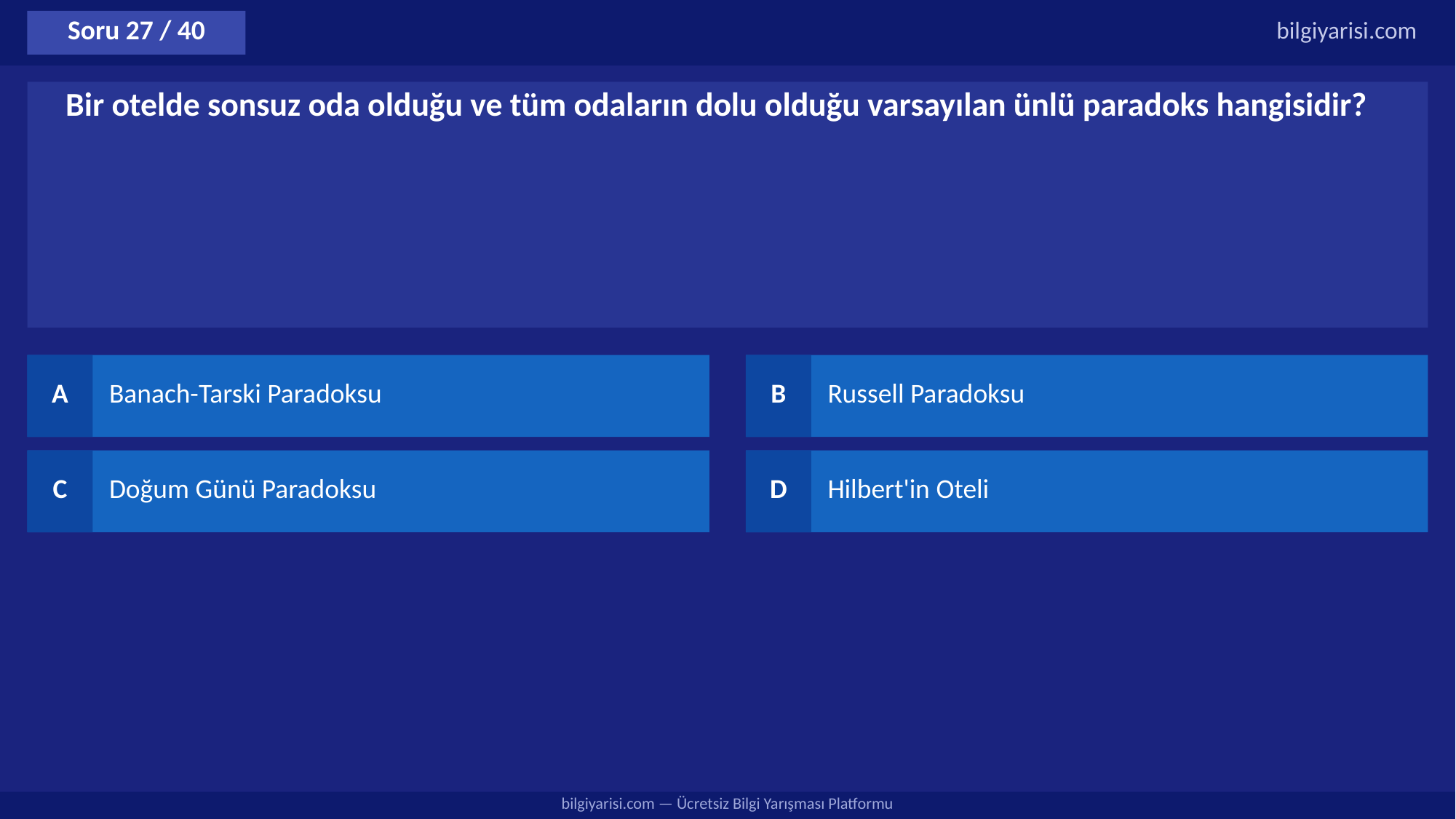

Soru 27 / 40
bilgiyarisi.com

Bir otelde sonsuz oda olduğu ve tüm odaların dolu olduğu varsayılan ünlü paradoks hangisidir?

A
Banach-Tarski Paradoksu

B
Russell Paradoksu

C
Doğum Günü Paradoksu

D
Hilbert'in Oteli
bilgiyarisi.com — Ücretsiz Bilgi Yarışması Platformu